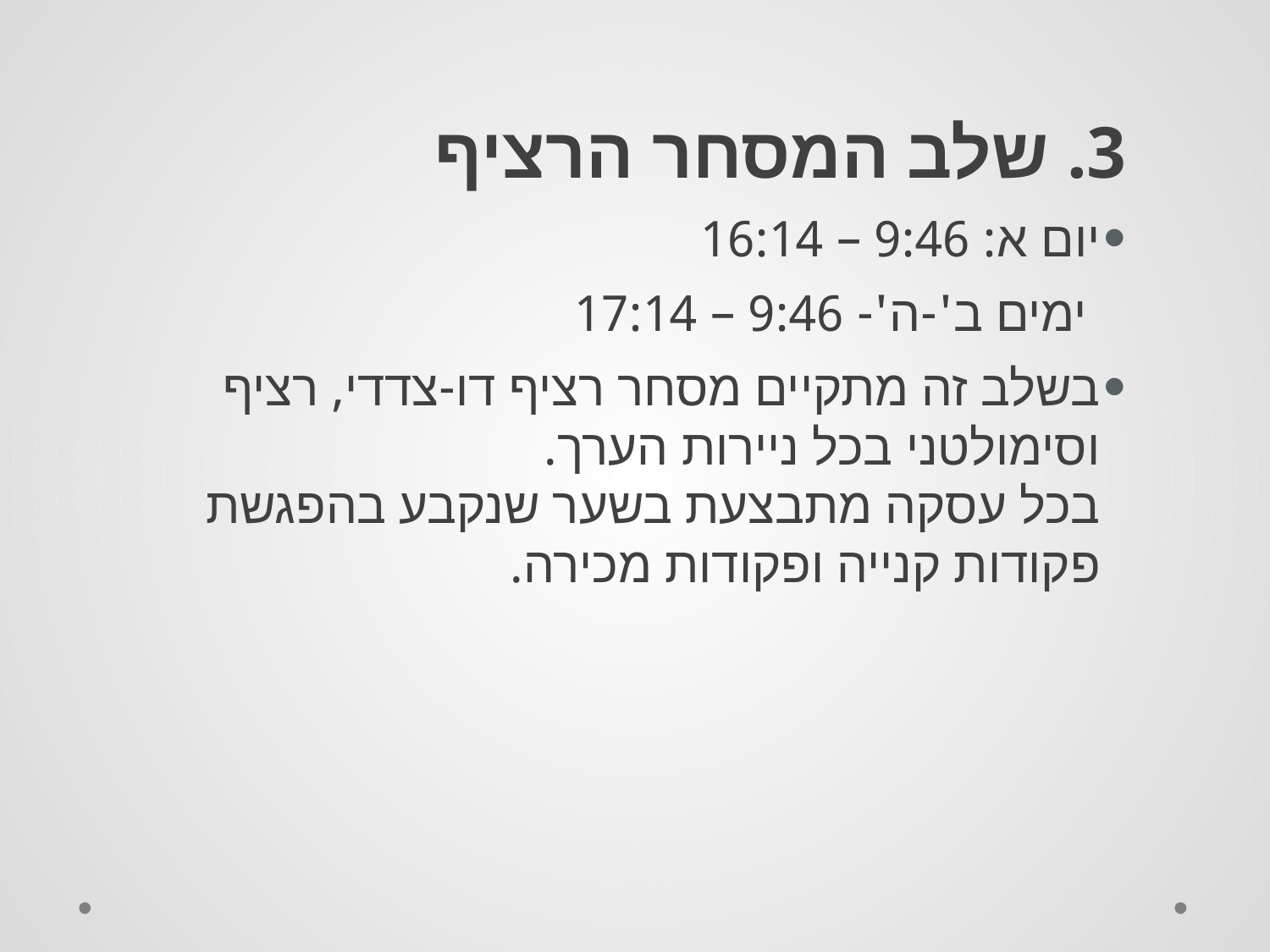

3. שלב המסחר הרציף
יום א: 9:46 – 16:14
   ימים ב'-ה'- 9:46 – 17:14
בשלב זה מתקיים מסחר רציף דו-צדדי, רציף וסימולטני בכל ניירות הערך.
בכל עסקה מתבצעת בשער שנקבע בהפגשת פקודות קנייה ופקודות מכירה.